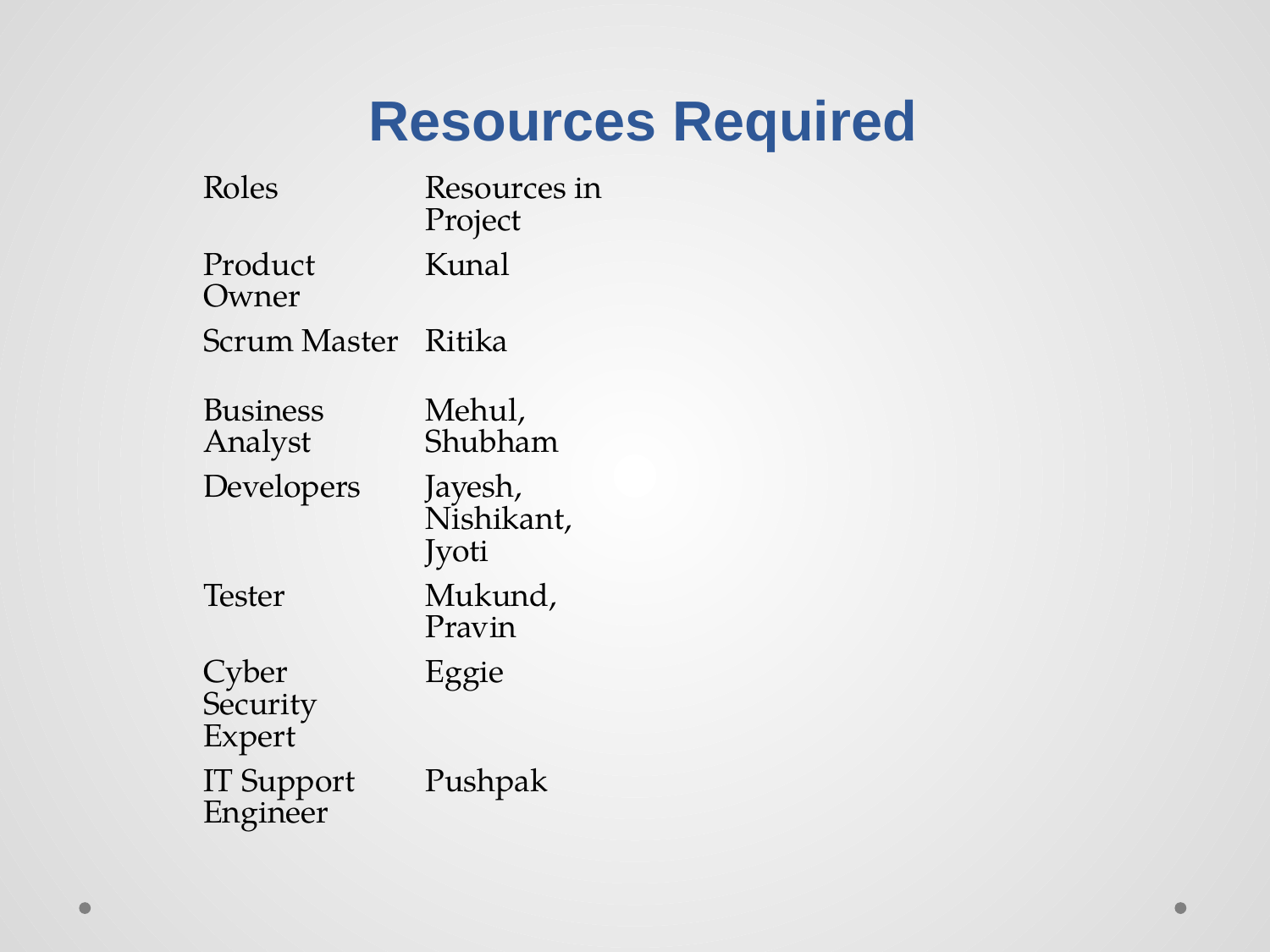

# Resources Required
| Roles | Resources in Project |  |  |
| --- | --- | --- | --- |
| Product Owner | Kunal |  |  |
| Scrum Master | Ritika |  |  |
| Business Analyst | Mehul, Shubham |  |  |
| Developers | Jayesh, Nishikant, Jyoti |  |  |
| Tester | Mukund, Pravin |  |  |
| Cyber Security Expert | Eggie |  |  |
| IT Support Engineer | Pushpak |  |  |
|  |  |  |  |
|  |  |  |  |
|  |  |  |  |
|  |  |  |  |